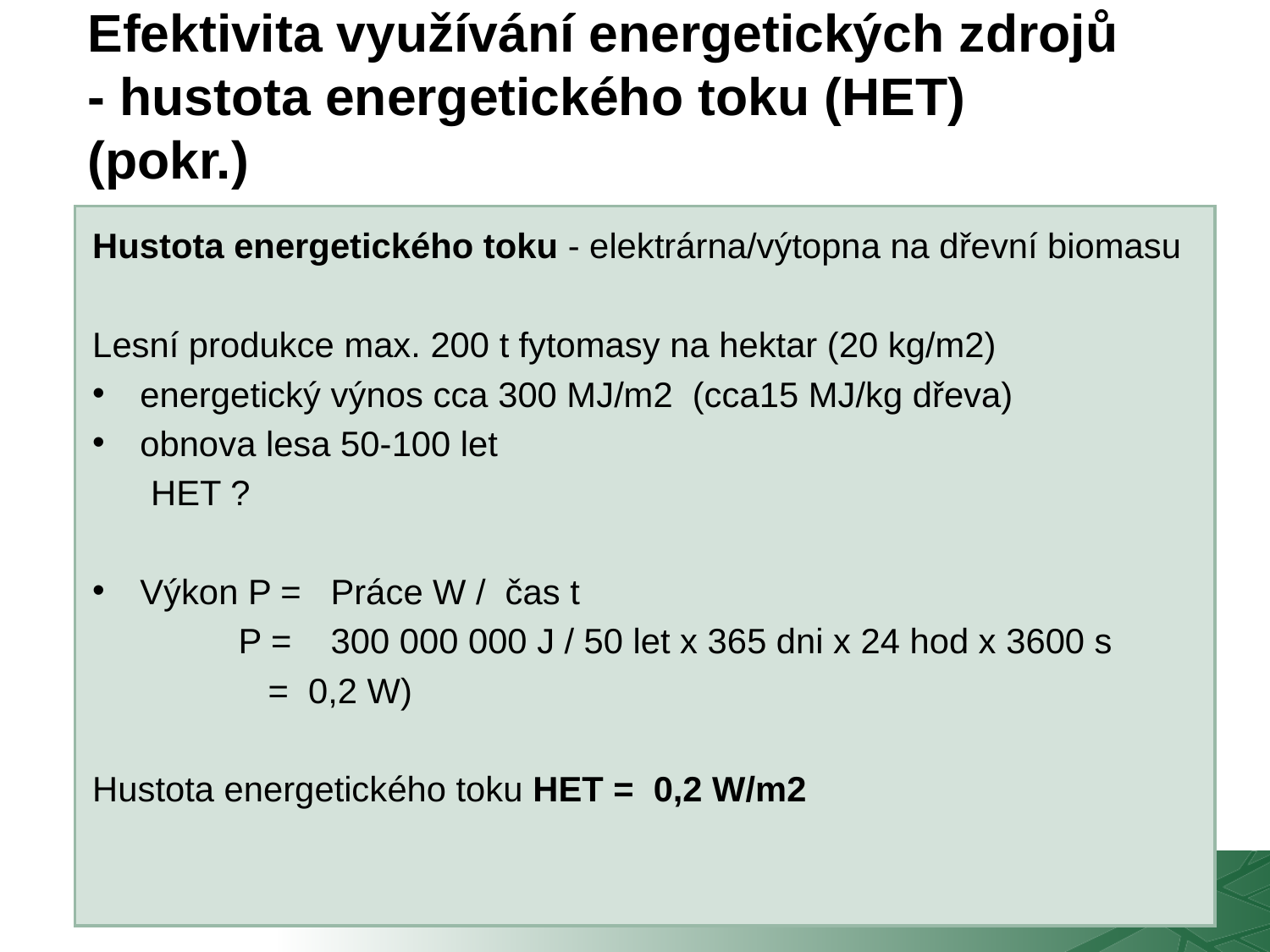

# Efektivita využívání energetických zdrojů - hustota energetického toku (HET) (pokr.)
Hustota energetického toku - elektrárna/výtopna na dřevní biomasu

Lesní produkce max. 200 t fytomasy na hektar (20 kg/m2)
energetický výnos cca 300 MJ/m2  (cca15 MJ/kg dřeva)
obnova lesa 50-100 let
      HET ?

Výkon P =   Práce W /  čas t
               P =    300 000 000 J / 50 let x 365 dni x 24 hod x 3600 s
	     =  0,2 W)

Hustota energetického toku HET =  0,2 W/m2